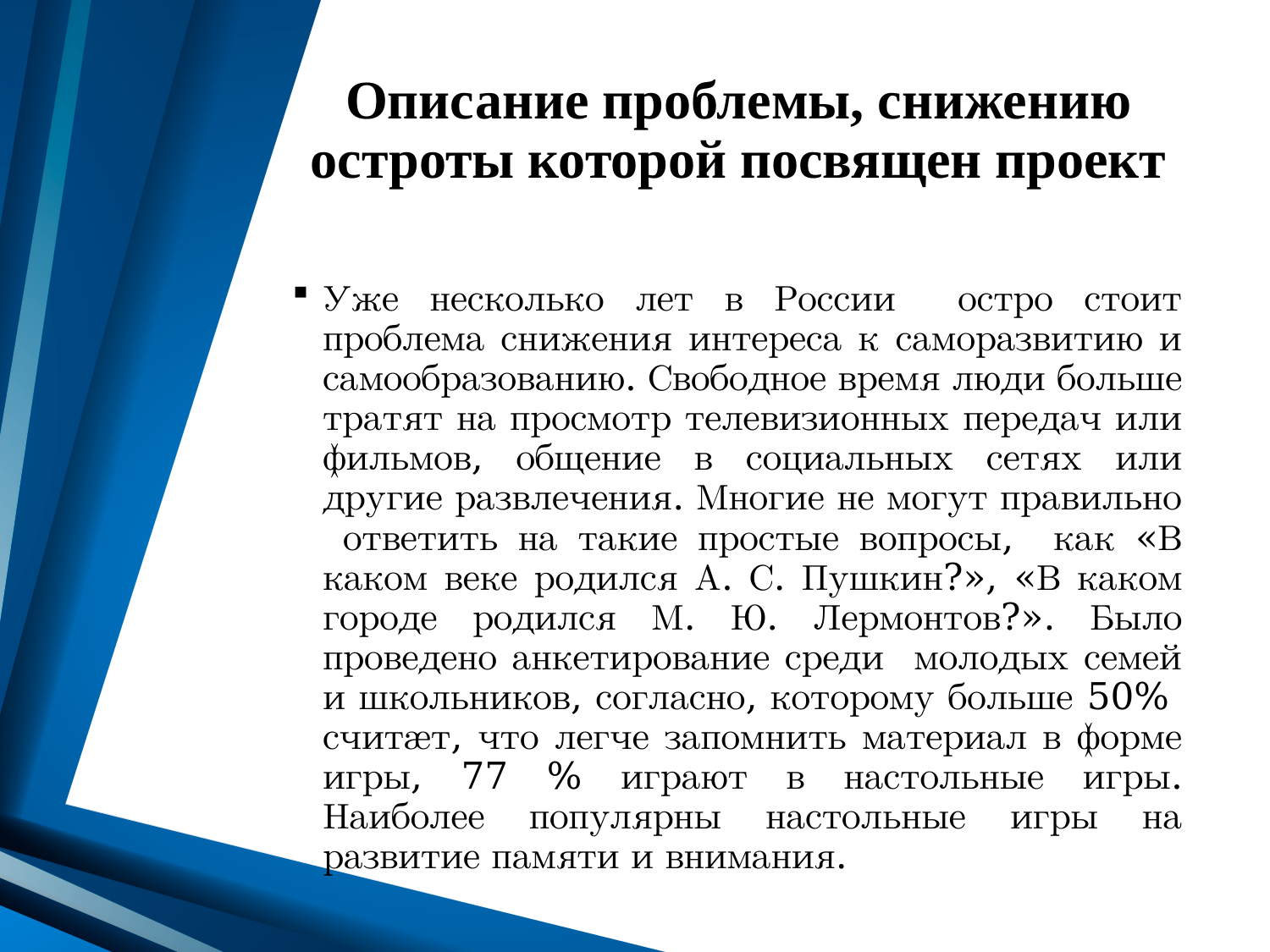

# Описание проблемы, снижению остроты которой посвящен проект
Уже несколько лет в России  остро стоит проблема снижения интереса к саморазвитию и самообразованию. Свободное время люди больше тратят на просмотр телевизионных передач или фильмов, общение в социальных сетях или другие развлечения. Многие не могут правильно  ответить на такие простые вопросы,  как «В каком веке родился А. С. Пушкин?», «В каком городе родился М. Ю. Лермонтов?». Было проведено анкетирование среди  молодых семей и школьников, согласно, которому больше 50%  считает, что легче запомнить материал в форме игры, 77 % играют в настольные игры. Наиболее популярны настольные игры на развитие памяти и внимания.